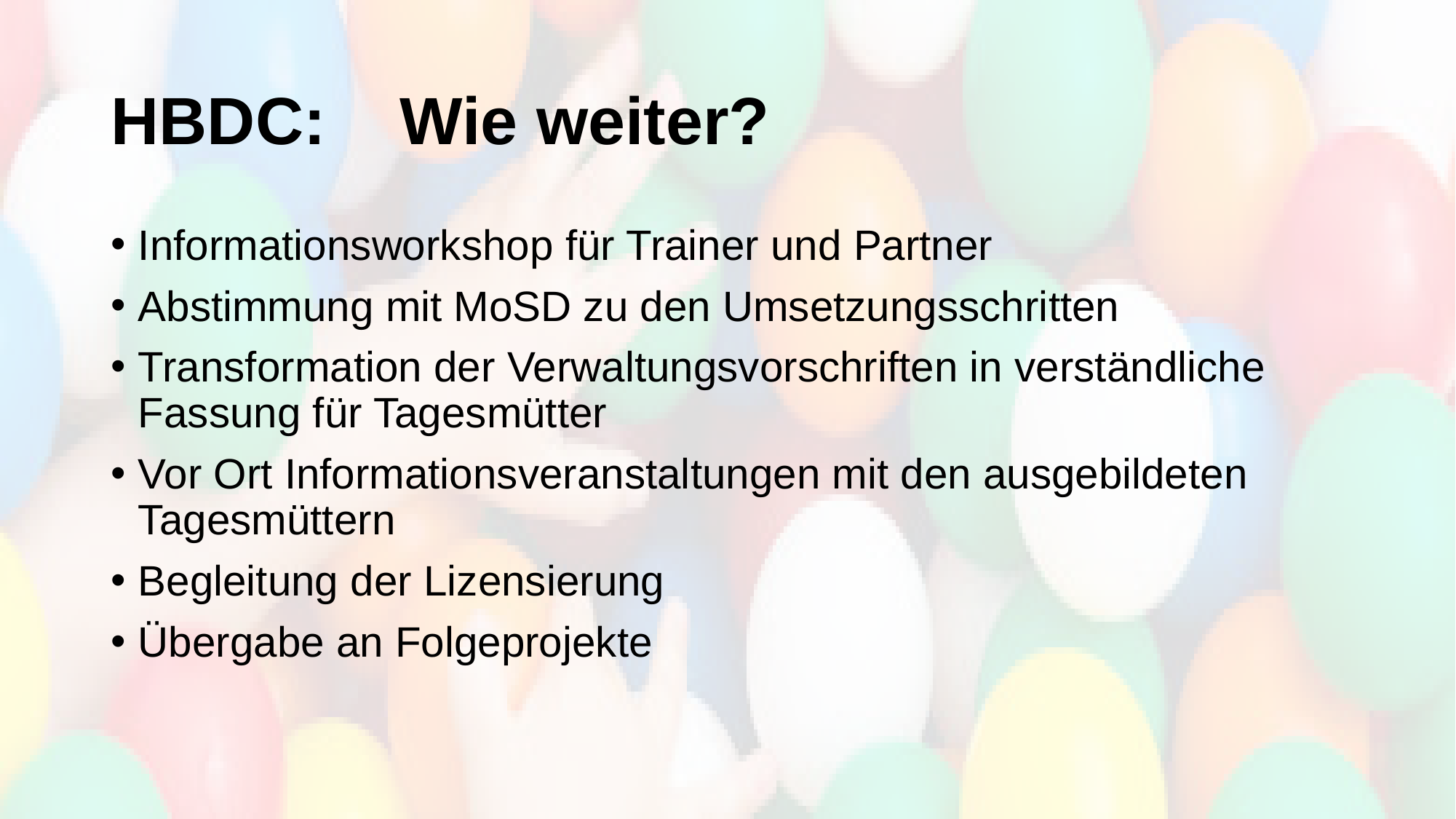

# HBDC:    Wie weiter?
Informationsworkshop für Trainer und Partner
Abstimmung mit MoSD zu den Umsetzungsschritten
Transformation der Verwaltungsvorschriften in verständliche Fassung für Tagesmütter
Vor Ort Informationsveranstaltungen mit den ausgebildeten Tagesmüttern
Begleitung der Lizensierung
Übergabe an Folgeprojekte